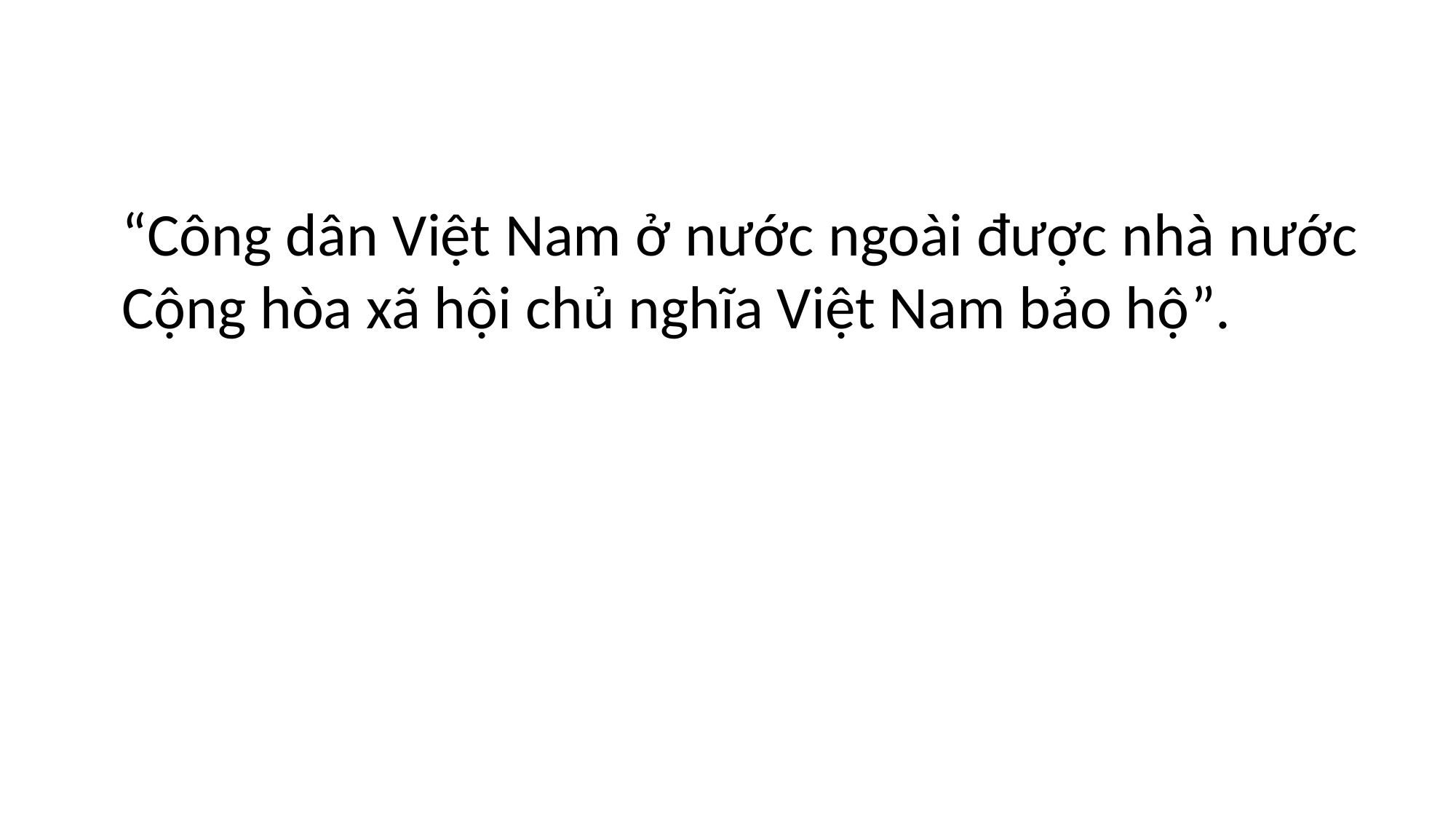

“Công dân Việt Nam ở nước ngoài được nhà nước Cộng hòa xã hội chủ nghĩa Việt Nam bảo hộ”.